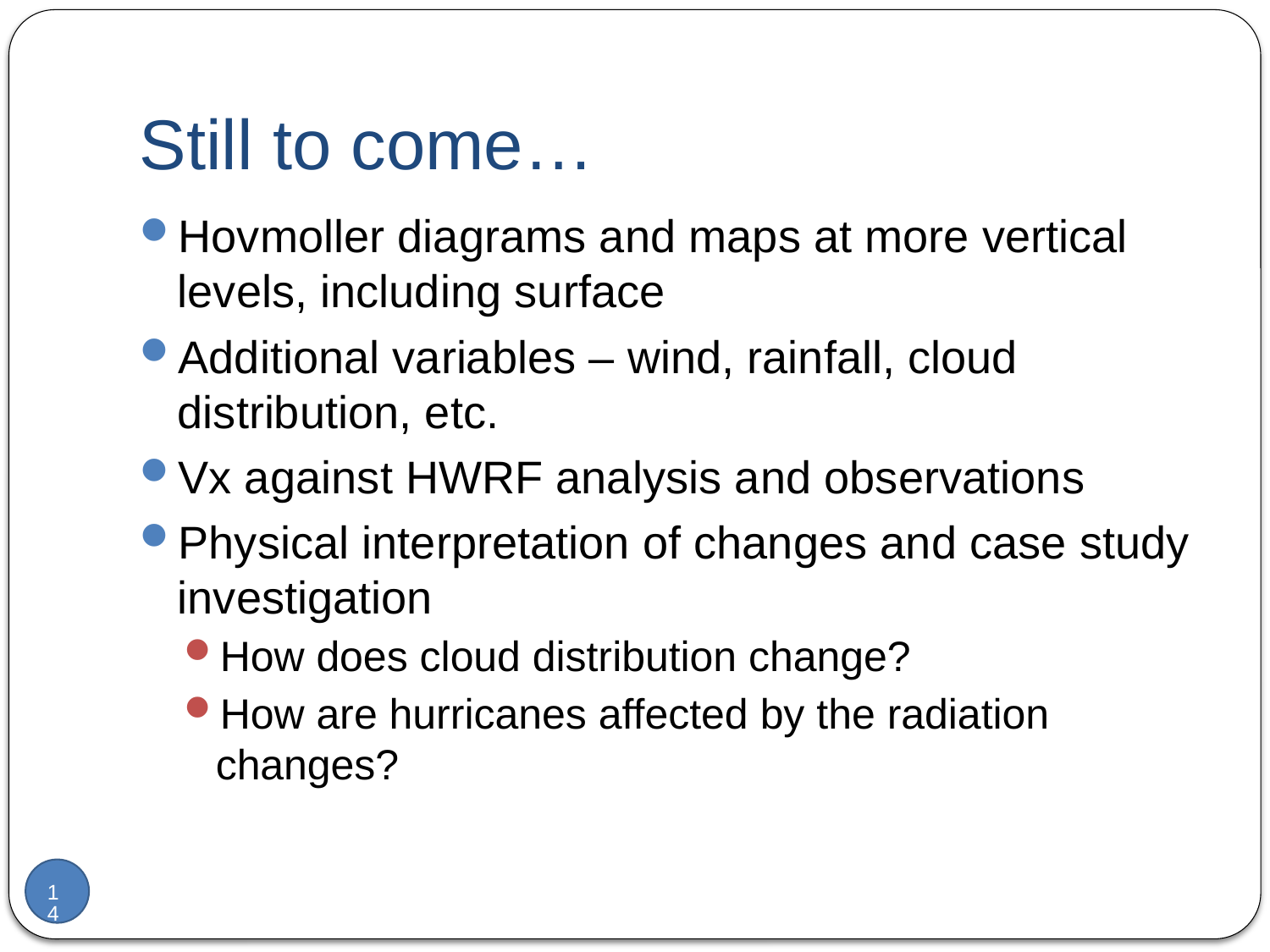

# Still to come…
Hovmoller diagrams and maps at more vertical levels, including surface
Additional variables – wind, rainfall, cloud distribution, etc.
Vx against HWRF analysis and observations
Physical interpretation of changes and case study investigation
How does cloud distribution change?
How are hurricanes affected by the radiation changes?